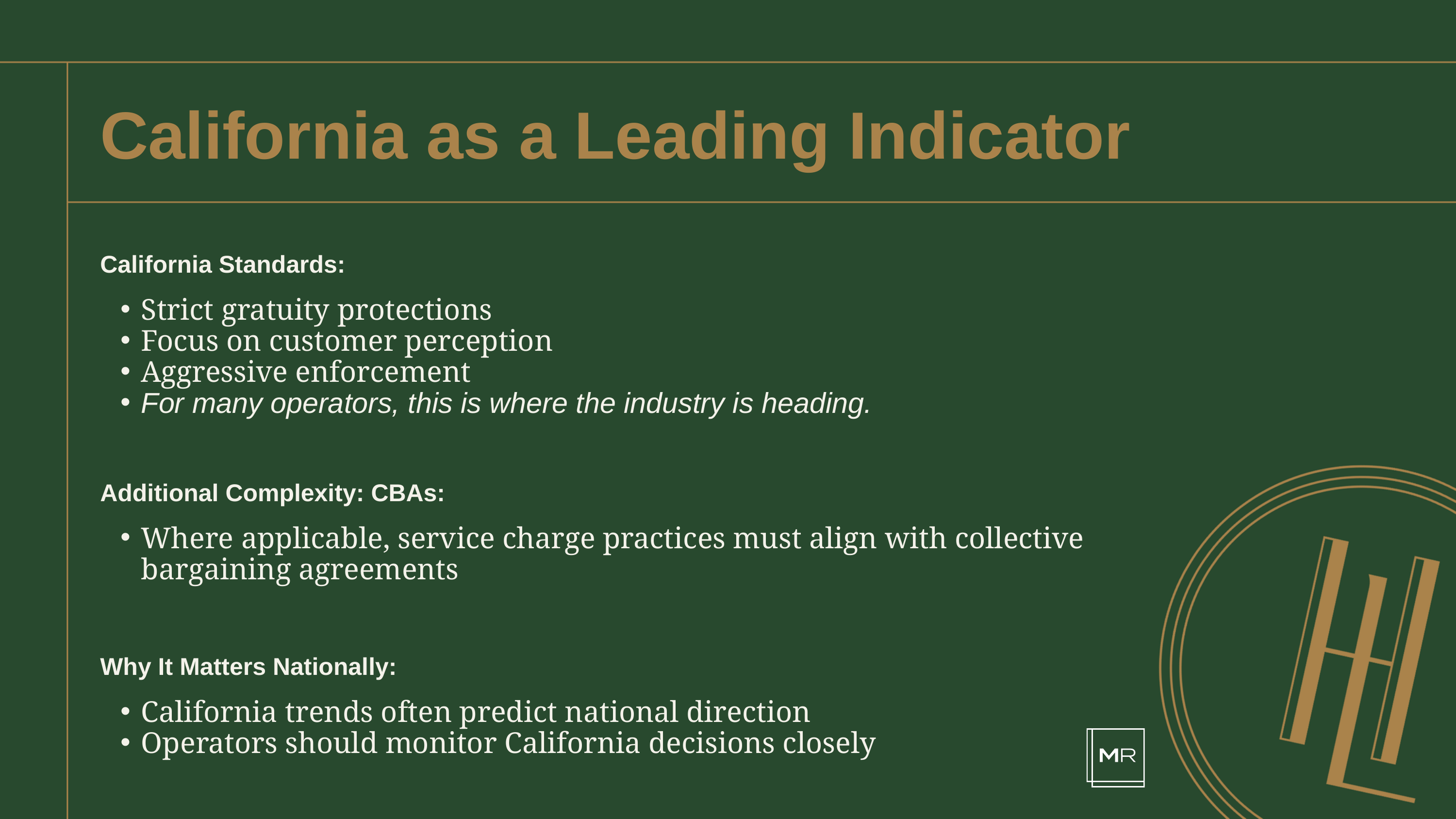

California as a Leading Indicator

California Standards:
Strict gratuity protections
Focus on customer perception
Aggressive enforcement
For many operators, this is where the industry is heading.

Additional Complexity: CBAs:
Where applicable, service charge practices must align with collective bargaining agreements

Why It Matters Nationally:
California trends often predict national direction
Operators should monitor California decisions closely